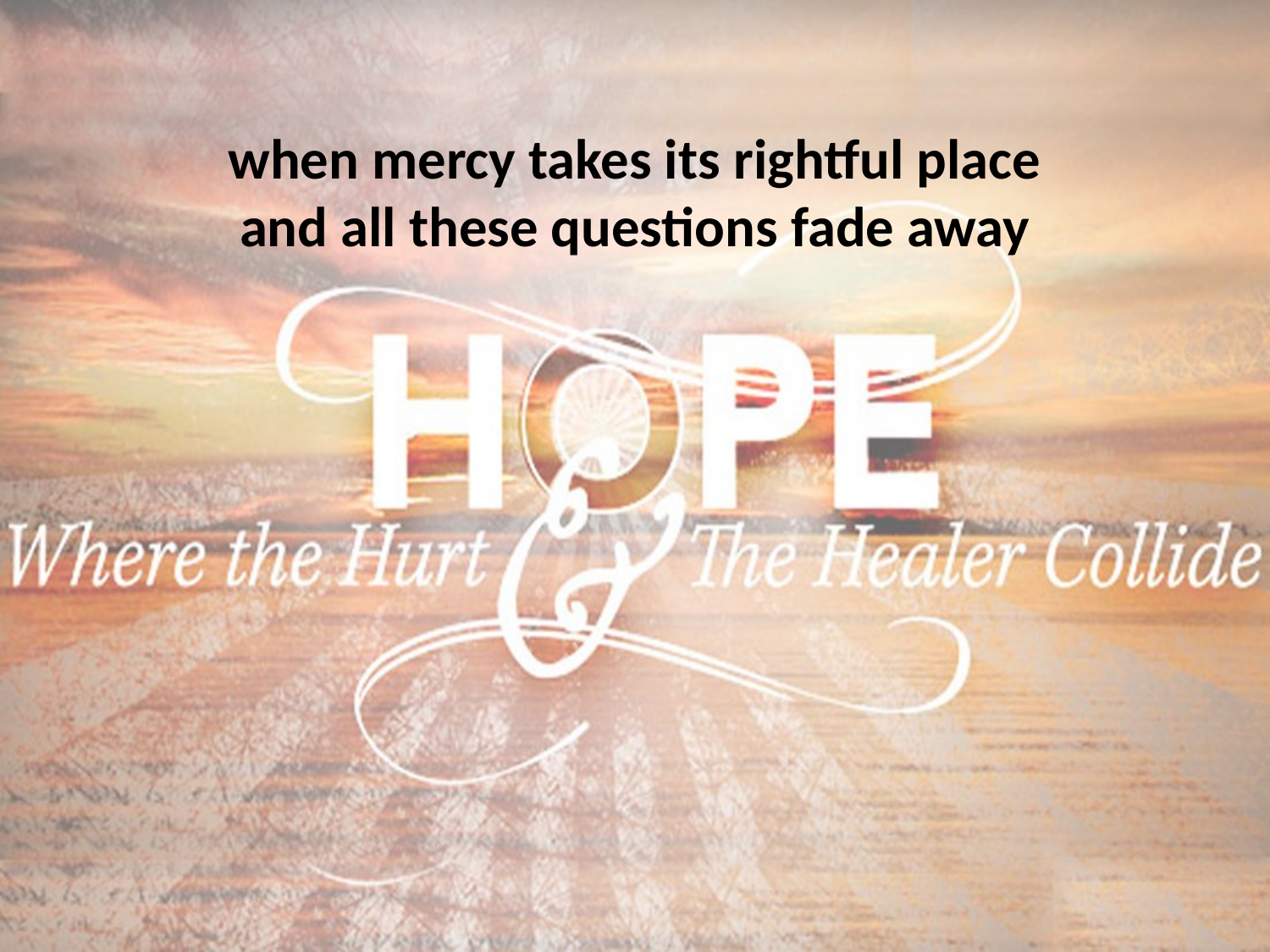

when mercy takes its rightful place and all these questions fade away